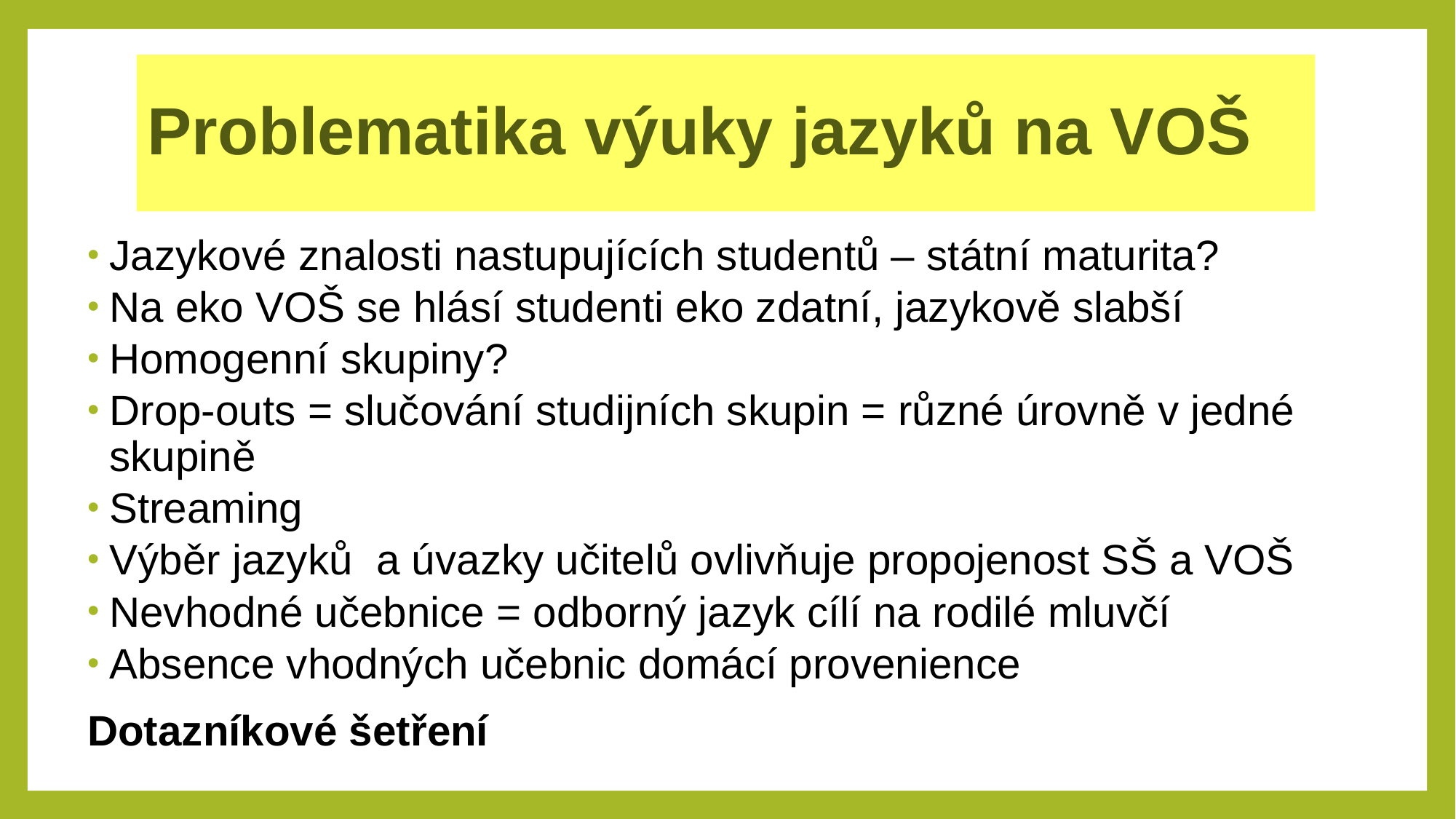

# Problematika výuky jazyků na VOŠ
Jazykové znalosti nastupujících studentů – státní maturita?
Na eko VOŠ se hlásí studenti eko zdatní, jazykově slabší
Homogenní skupiny?
Drop-outs = slučování studijních skupin = různé úrovně v jedné skupině
Streaming
Výběr jazyků  a úvazky učitelů ovlivňuje propojenost SŠ a VOŠ
Nevhodné učebnice = odborný jazyk cílí na rodilé mluvčí
Absence vhodných učebnic domácí provenience
Dotazníkové šetření